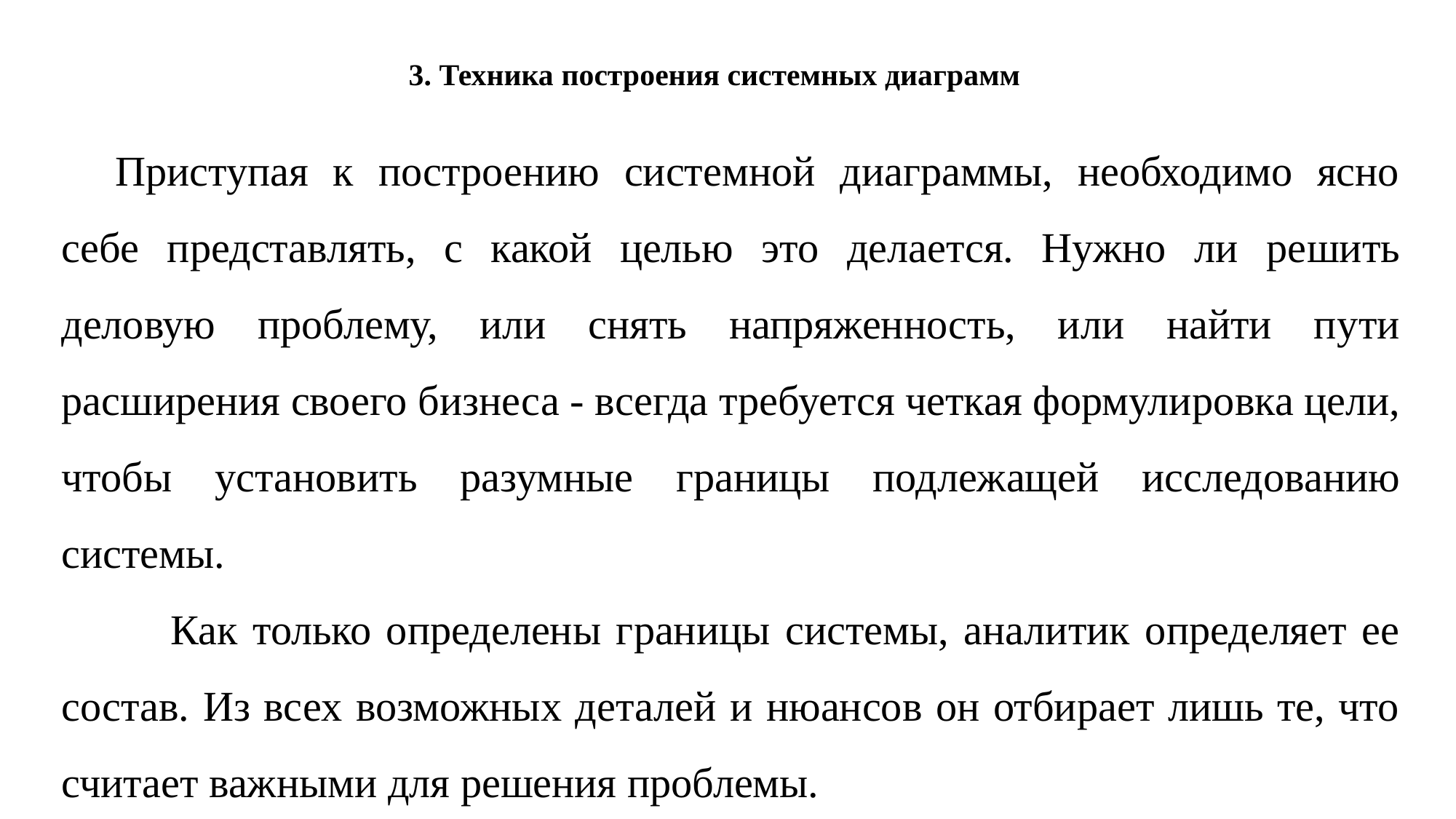

3. Техника построения системных диаграмм
Приступая к построению системной диаграммы, необходимо ясно себе представлять, с какой целью это делается. Нужно ли ре­шить деловую проблему, или снять напряженность, или найти пу­ти расширения своего бизнеса - всегда требуется четкая формули­ровка цели, чтобы установить разумные границы подлежащей ис­следованию системы.
	Как только определены границы системы, аналитик определяет ее состав. Из всех возможных деталей и нюансов он отбирает лишь те, что считает важными для решения проблемы.